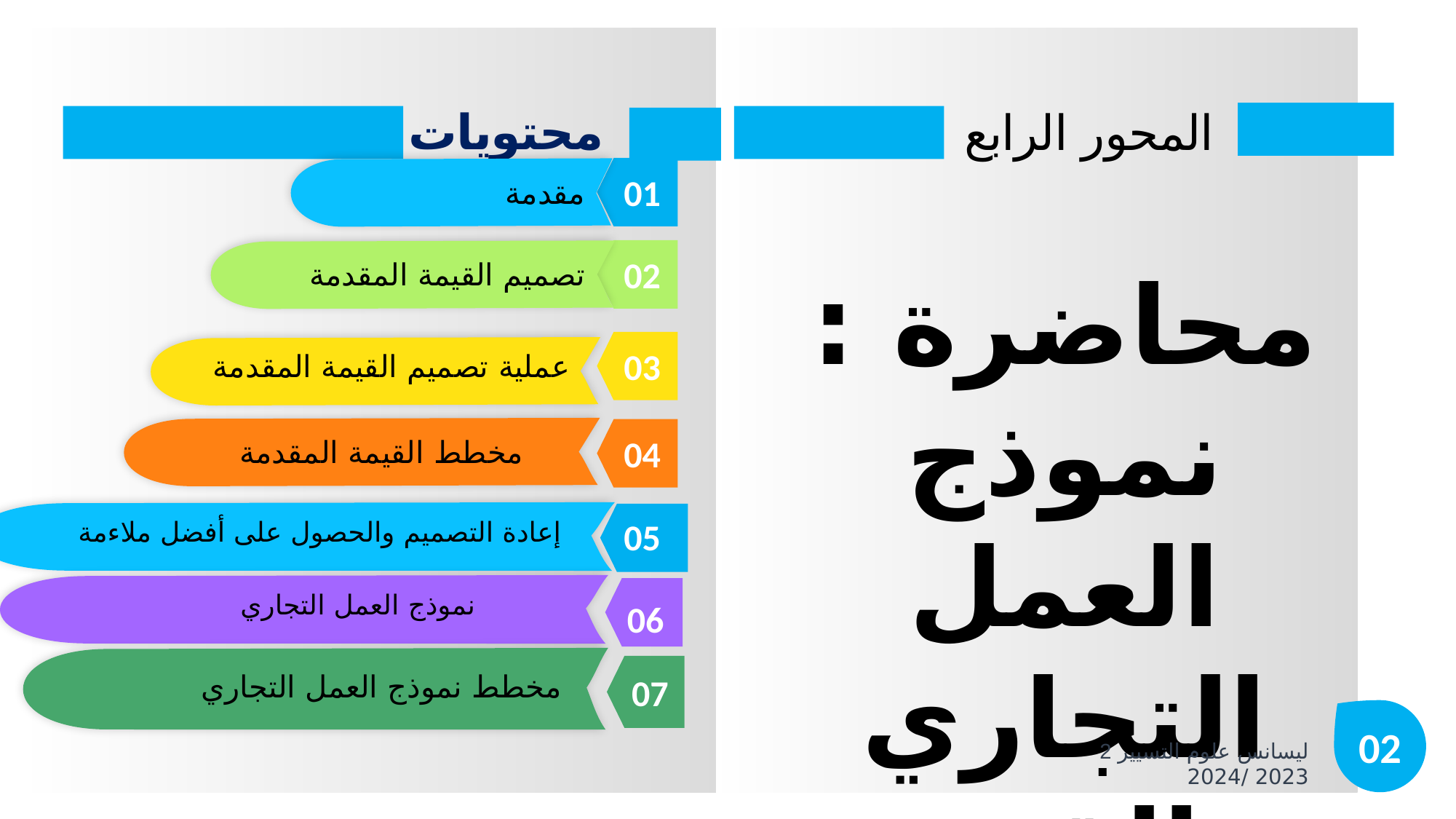

محتويات
المحور الرابع

01
مقدمة

02
تصميم القيمة المقدمة

03
عملية تصميم القيمة المقدمة

04
مخطط القيمة المقدمة

05
محاضرة : نموذج العمل التجاري والقيمة المقدمة
إعادة التصميم والحصول على أفضل ملاءمة

نموذج العمل التجاري
06

07
مخطط نموذج العمل التجاري
02

2 ليسانس علوم التسيير 2023 /2024